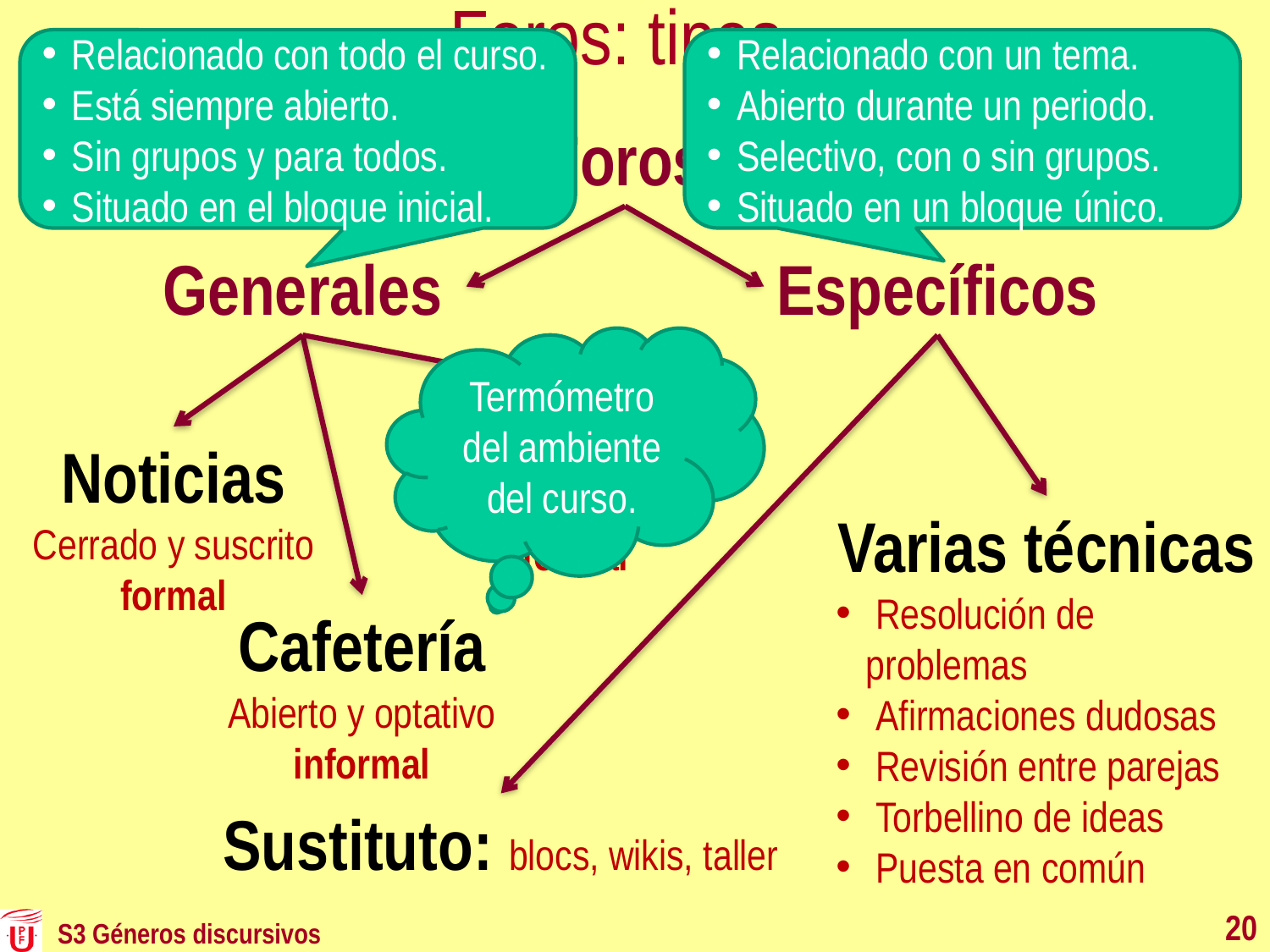

# Foros: tipos 2
Relacionado con todo el curso.
Está siempre abierto.
Sin grupos y para todos.
Situado en el bloque inicial.
Relacionado con un tema.
Abierto durante un periodo.
Selectivo, con o sin grupos.
Situado en un bloque único.
Foros
Generales
Específicos
Termómetro del ambiente del curso.
Ayuda
Abierto y optativo formal
Noticias
Cerrado y suscrito formal
Varias técnicas
 Resolución de problemas
 Afirmaciones dudosas
 Revisión entre parejas
 Torbellino de ideas
 Puesta en común
Cafetería
Abierto y optativo informal
Sustituto: blocs, wikis, taller
20
S3 Géneros discursivos